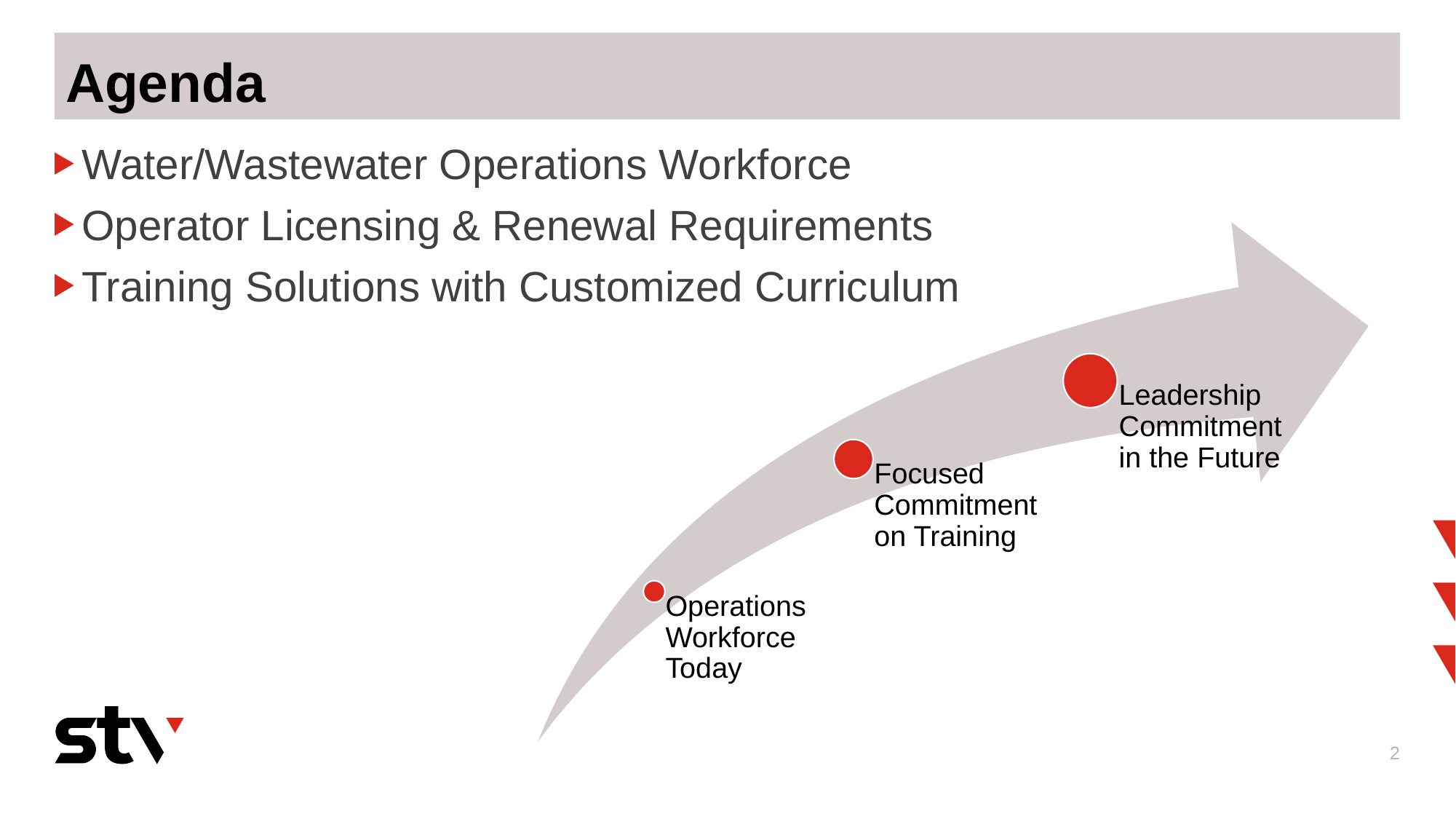

Agenda
Water/Wastewater Operations Workforce
Operator Licensing & Renewal Requirements
Training Solutions with Customized Curriculum
Operations Workforce Today
Focused Commitment on Training
Leadership Commitment in the Future
2